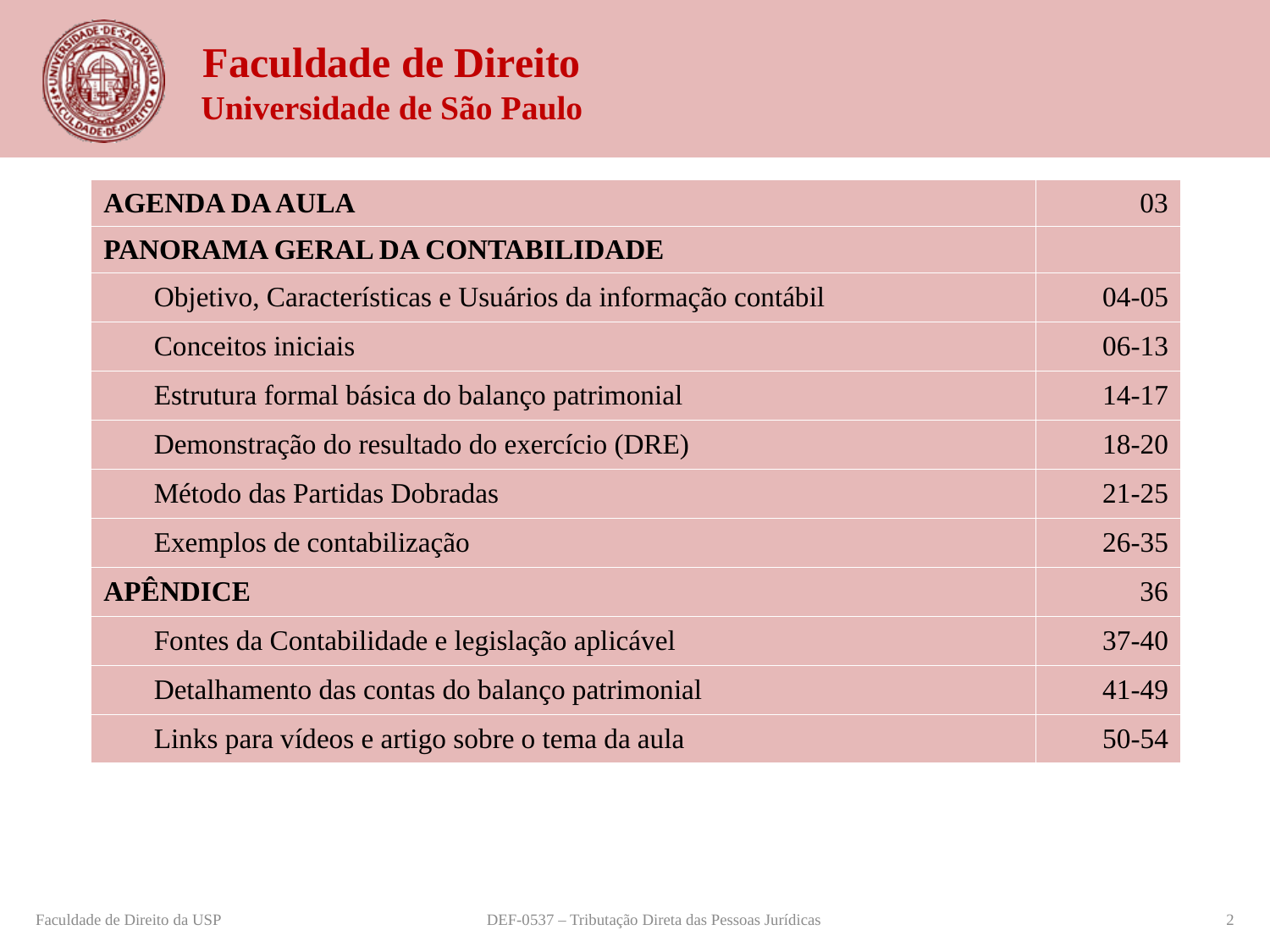

| AGENDA DA AULA | 03 |
| --- | --- |
| Panorama geral da contabilidade |  |
| Objetivo, Características e Usuários da informação contábil | 04-05 |
| Conceitos iniciais | 06-13 |
| Estrutura formal básica do balanço patrimonial | 14-17 |
| Demonstração do resultado do exercício (DRE) | 18-20 |
| Método das Partidas Dobradas | 21-25 |
| Exemplos de contabilização | 26-35 |
| APÊNDICE | 36 |
| Fontes da Contabilidade e legislação aplicável | 37-40 |
| Detalhamento das contas do balanço patrimonial | 41-49 |
| Links para vídeos e artigo sobre o tema da aula | 50-54 |
Faculdade de Direito da USP
DEF-0537 – Tributação Direta das Pessoas Jurídicas
2